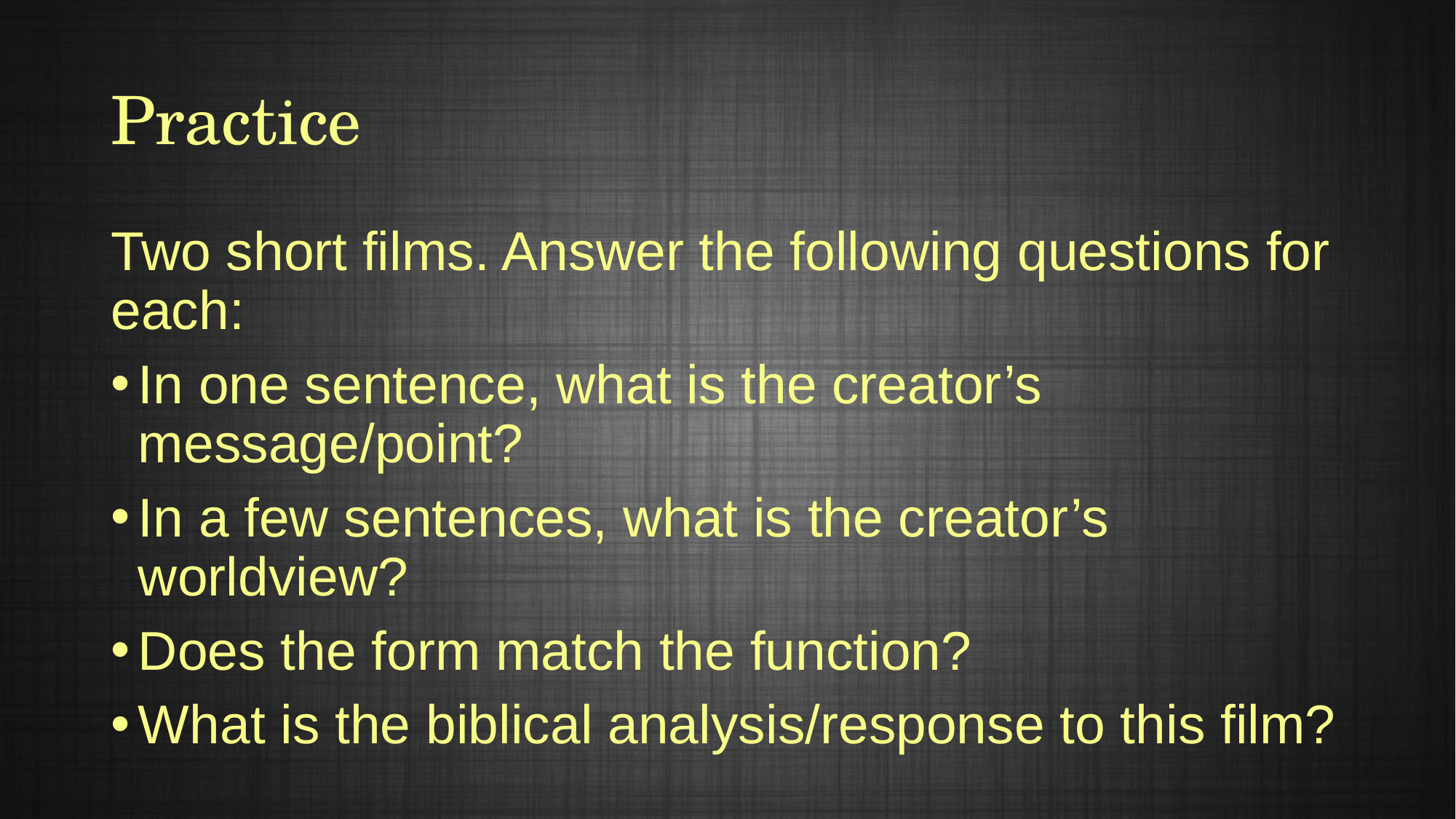

# Practice
Two short films. Answer the following questions for each:
In one sentence, what is the creator’s message/point?
In a few sentences, what is the creator’s worldview?
Does the form match the function?
What is the biblical analysis/response to this film?